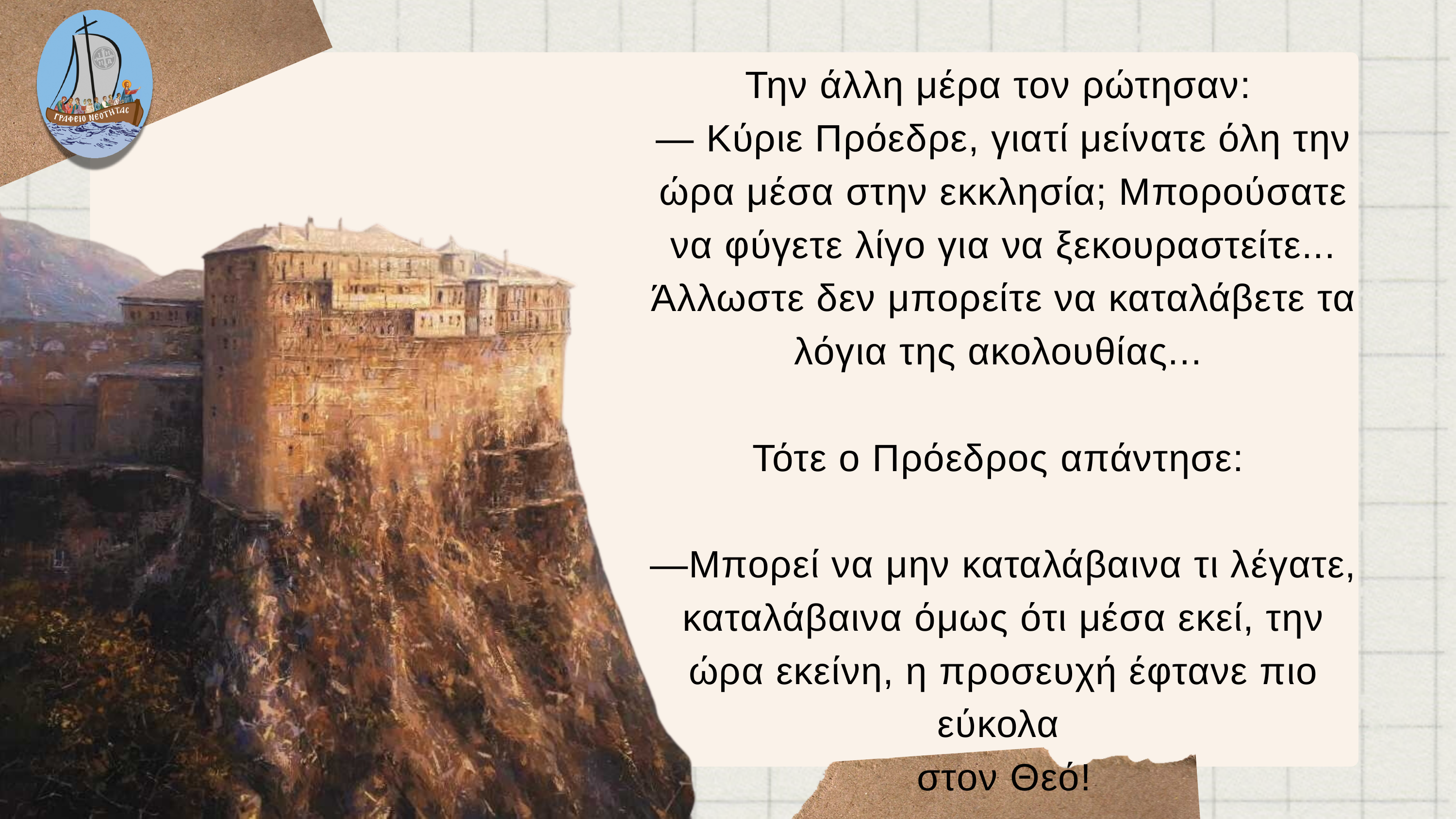

Την άλλη μέρα τον ρώτησαν:
— Κύριε Πρόεδρε, γιατί μείνατε όλη την ώρα μέσα στην εκκλησία; Μπορούσατε να φύγετε λίγο για να ξεκουραστείτε... Άλλωστε δεν μπορείτε να καταλάβετε τα λόγια της ακολουθίας...

Τότε ο Πρόεδρος απάντησε:

—Μπορεί να μην καταλάβαινα τι λέγατε, καταλάβαινα όμως ότι μέσα εκεί, την ώρα εκείνη, η προσευχή έφτανε πιο εύκολα
στον Θεό!